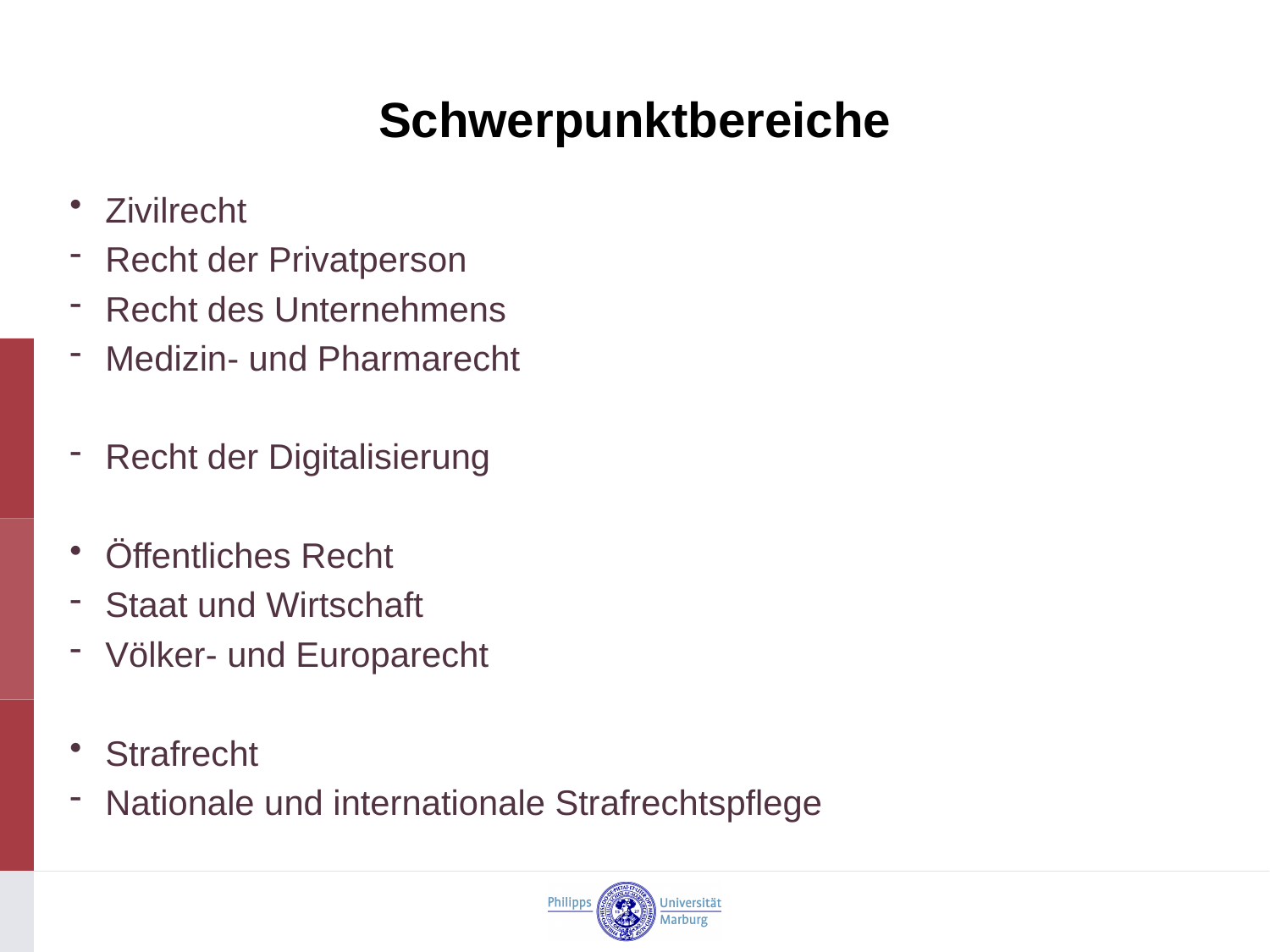

# Schwerpunktbereiche
Zivilrecht
Recht der Privatperson
Recht des Unternehmens
Medizin- und Pharmarecht

Recht der Digitalisierung

Öffentliches Recht
Staat und Wirtschaft
Völker- und Europarecht

Strafrecht
Nationale und internationale Strafrechtspflege